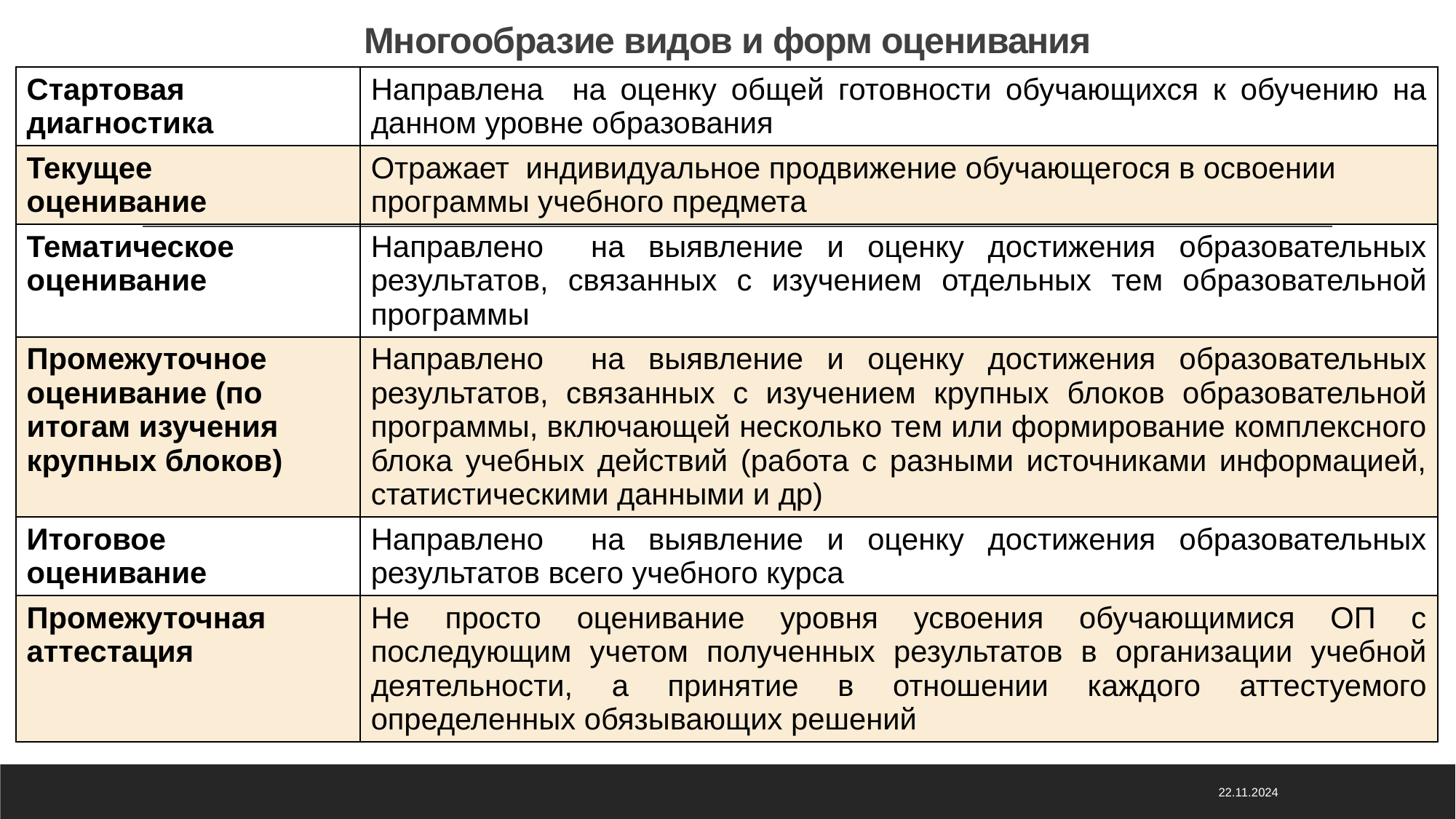

# Многообразие видов и форм оценивания
| Стартовая диагностика | Направлена на оценку общей готовности обучающихся к обучению на данном уровне образования |
| --- | --- |
| Текущее оценивание | Отражает индивидуальное продвижение обучающегося в освоении программы учебного предмета |
| Тематическое оценивание | Направлено на выявление и оценку достижения образовательных результатов, связанных с изучением отдельных тем образовательной программы |
| Промежуточное оценивание (по итогам изучения крупных блоков) | Направлено на выявление и оценку достижения образовательных результатов, связанных с изучением крупных блоков образовательной программы, включающей несколько тем или формирование комплексного блока учебных действий (работа с разными источниками информацией, статистическими данными и др) |
| Итоговое оценивание | Направлено на выявление и оценку достижения образовательных результатов всего учебного курса |
| Промежуточная аттестация | Не просто оценивание уровня усвоения обучающимися ОП с последующим учетом полученных результатов в организации учебной деятельности, а принятие в отношении каждого аттестуемого определенных обязывающих решений |
22.11.2024